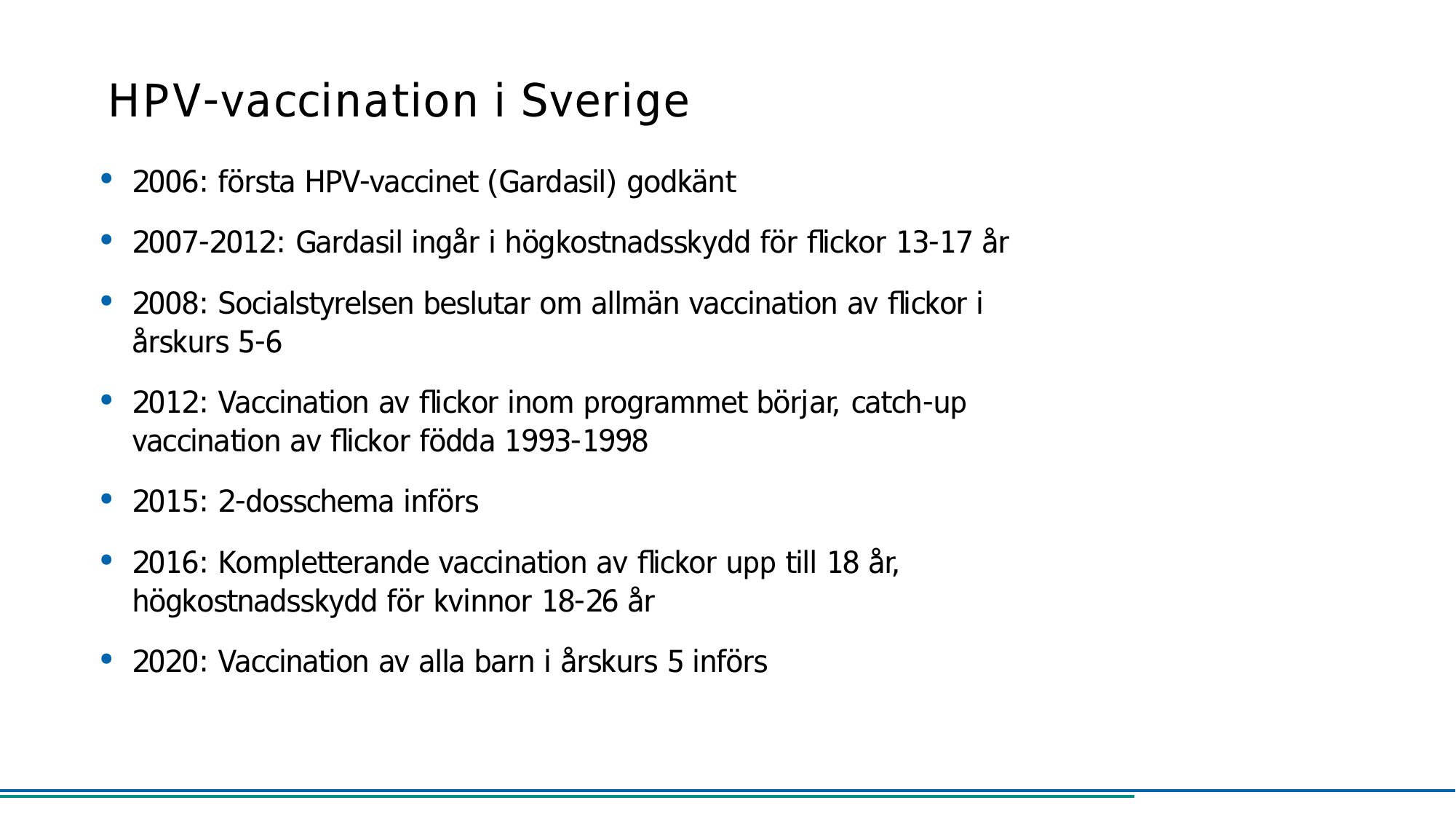

# HPV-vaccination i Sverige
2006: första HPV-vaccinet (Gardasil) godkänt
2007-2012: Gardasil ingår i högkostnadsskydd för flickor 13-17 år
2008: Socialstyrelsen beslutar om allmän vaccination av flickor i årskurs 5-6
2012: Vaccination av flickor inom programmet börjar, catch-up vaccination av flickor födda 1993-1998
2015: 2-dosschema införs
2016: Kompletterande vaccination av flickor upp till 18 år, högkostnadsskydd för kvinnor 18-26 år
2020: Vaccination av alla barn i årskurs 5 införs